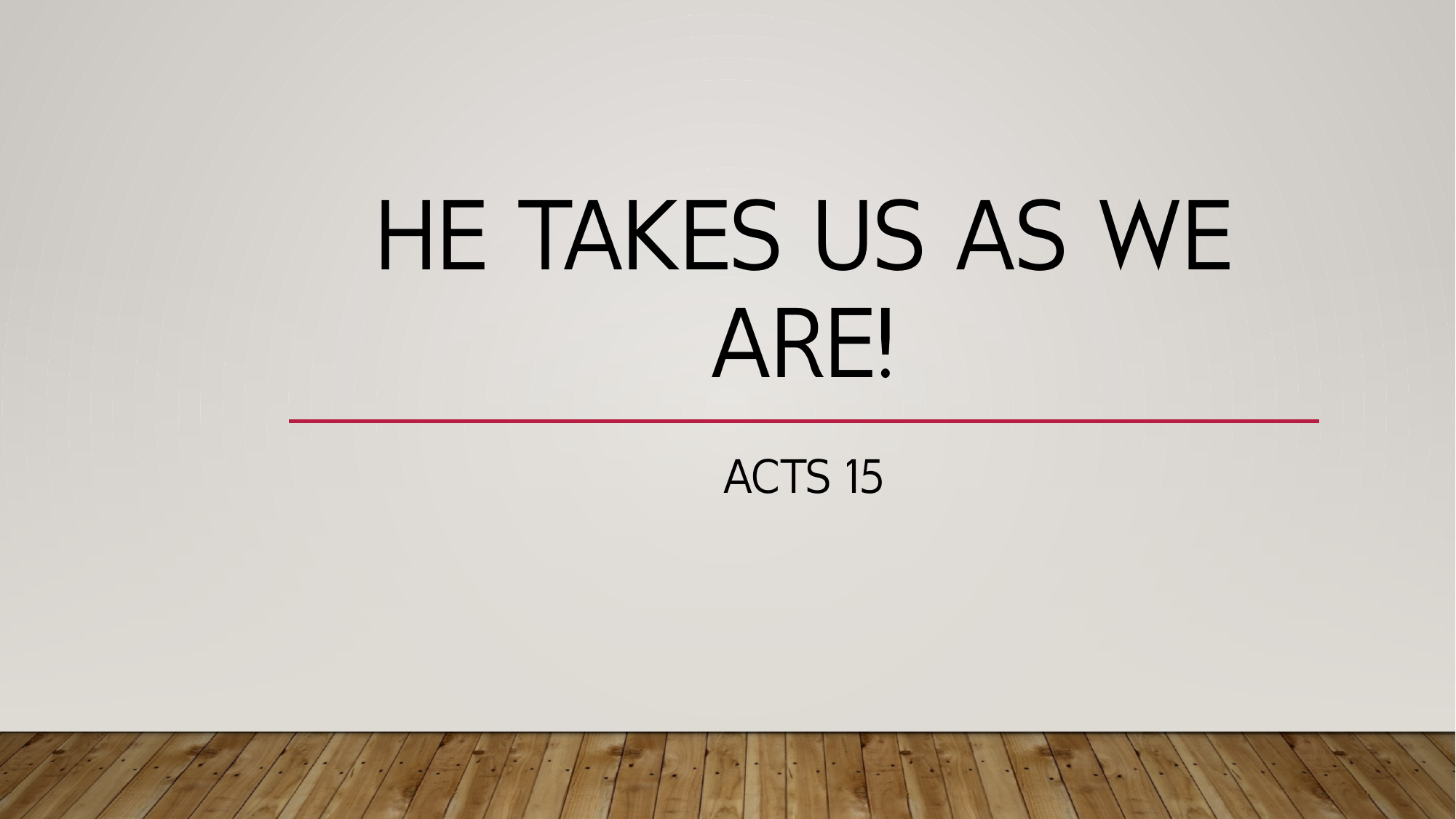

# He takes us as we are!
Acts 15